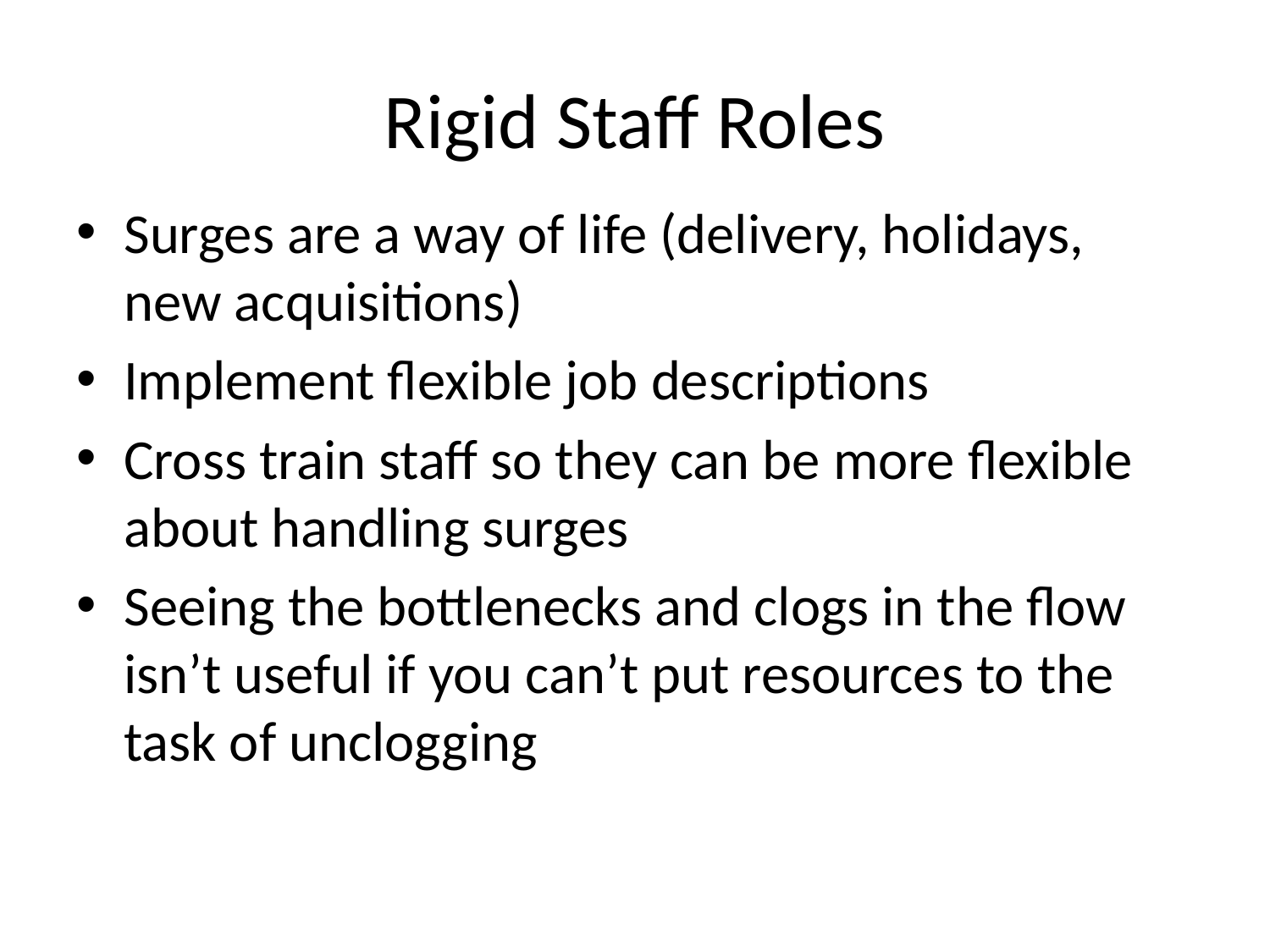

# Rigid Staff Roles
Surges are a way of life (delivery, holidays, new acquisitions)
Implement flexible job descriptions
Cross train staff so they can be more flexible about handling surges
Seeing the bottlenecks and clogs in the flow isn’t useful if you can’t put resources to the task of unclogging